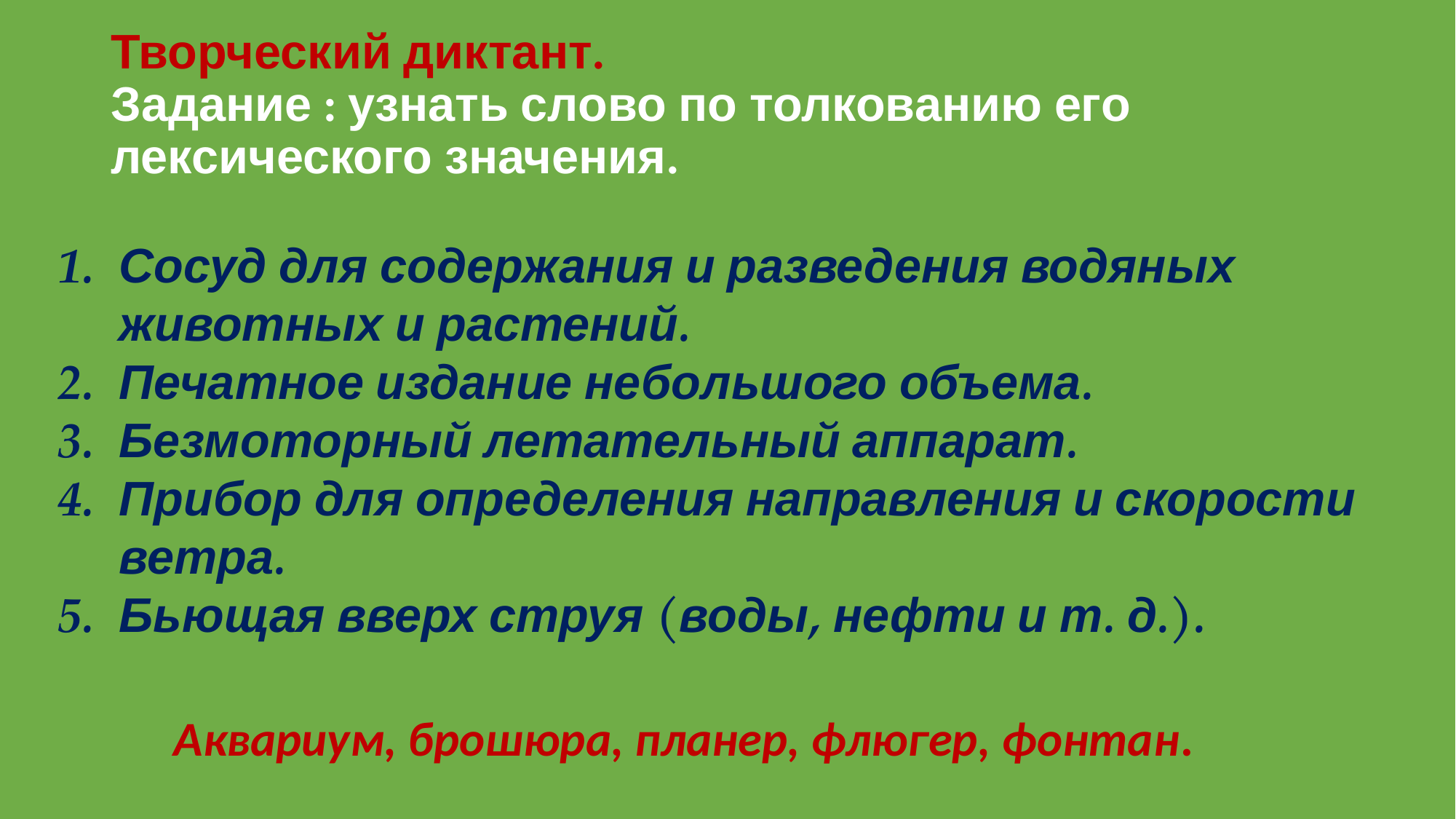

# Творческий диктант. Задание : узнать слово по толкованию его лексического значения.
Сосуд для содержания и разведения водяных животных и растений.
Печатное издание небольшого объема.
Безмоторный летательный аппарат.
Прибор для определения направления и скорости ветра.
Бьющая вверх струя (воды, нефти и т. д.).
Аквариум, брошюра, планер, флюгер, фонтан.